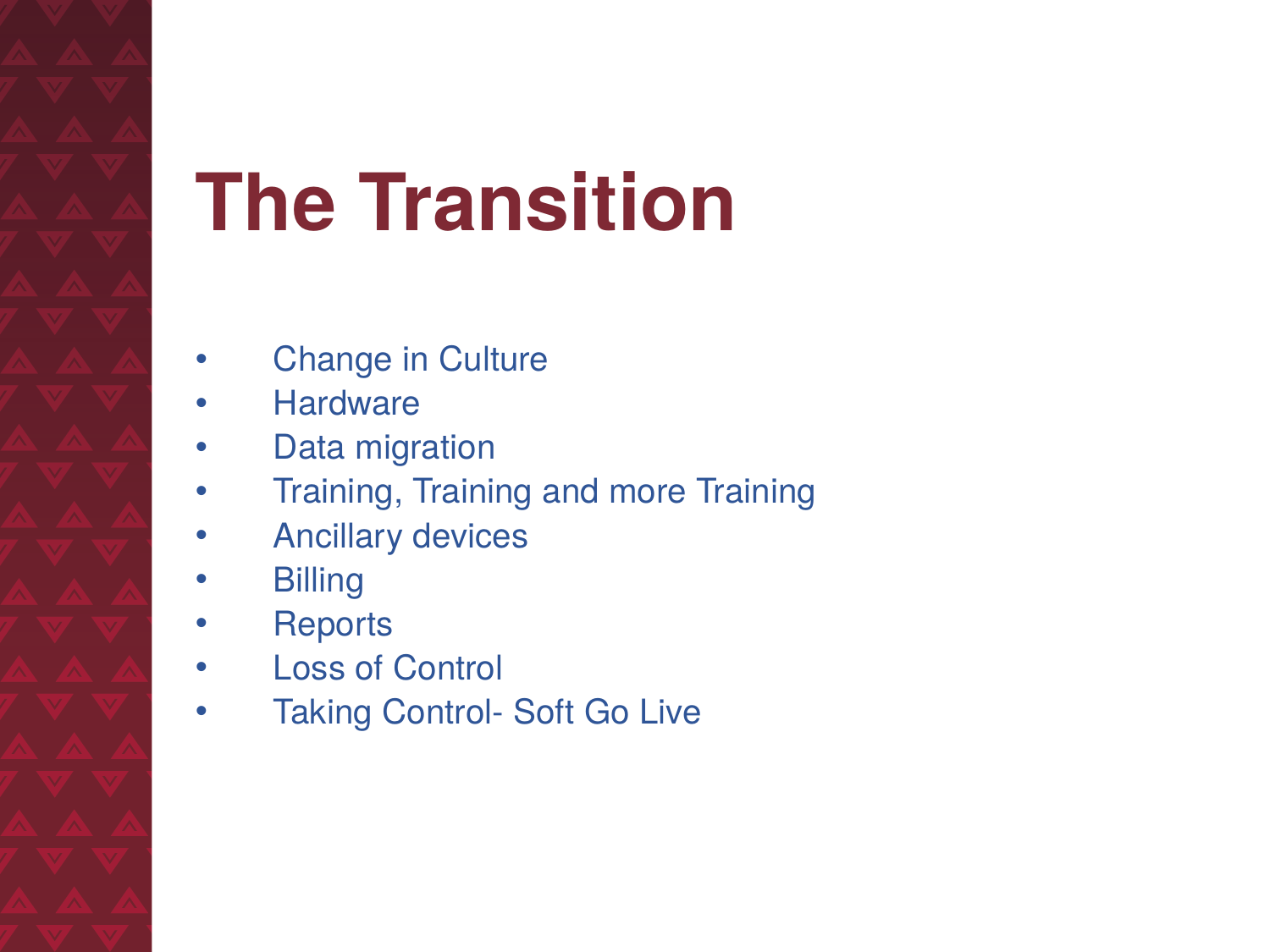

# The Transition
Change in Culture
Hardware
Data migration
Training, Training and more Training
Ancillary devices
Billing
Reports
Loss of Control
Taking Control- Soft Go Live